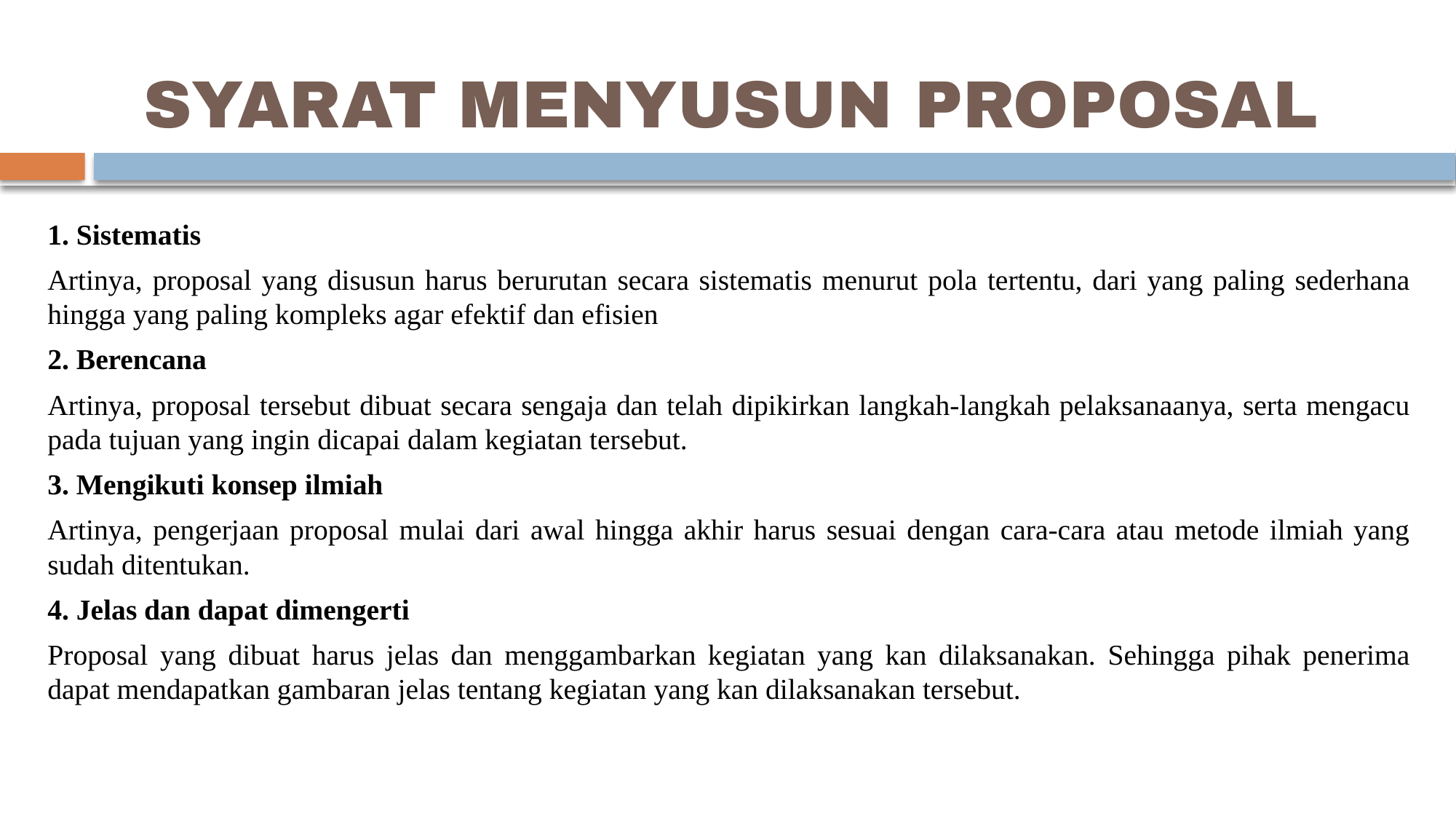

# SYARAT MENYUSUN PROPOSAL
1. Sistematis
Artinya, proposal yang disusun harus berurutan secara sistematis menurut pola tertentu, dari yang paling sederhana hingga yang paling kompleks agar efektif dan efisien
2. Berencana
Artinya, proposal tersebut dibuat secara sengaja dan telah dipikirkan langkah-langkah pelaksanaanya, serta mengacu pada tujuan yang ingin dicapai dalam kegiatan tersebut.
3. Mengikuti konsep ilmiah
Artinya, pengerjaan proposal mulai dari awal hingga akhir harus sesuai dengan cara-cara atau metode ilmiah yang sudah ditentukan.
4. Jelas dan dapat dimengerti
Proposal yang dibuat harus jelas dan menggambarkan kegiatan yang kan dilaksanakan. Sehingga pihak penerima dapat mendapatkan gambaran jelas tentang kegiatan yang kan dilaksanakan tersebut.